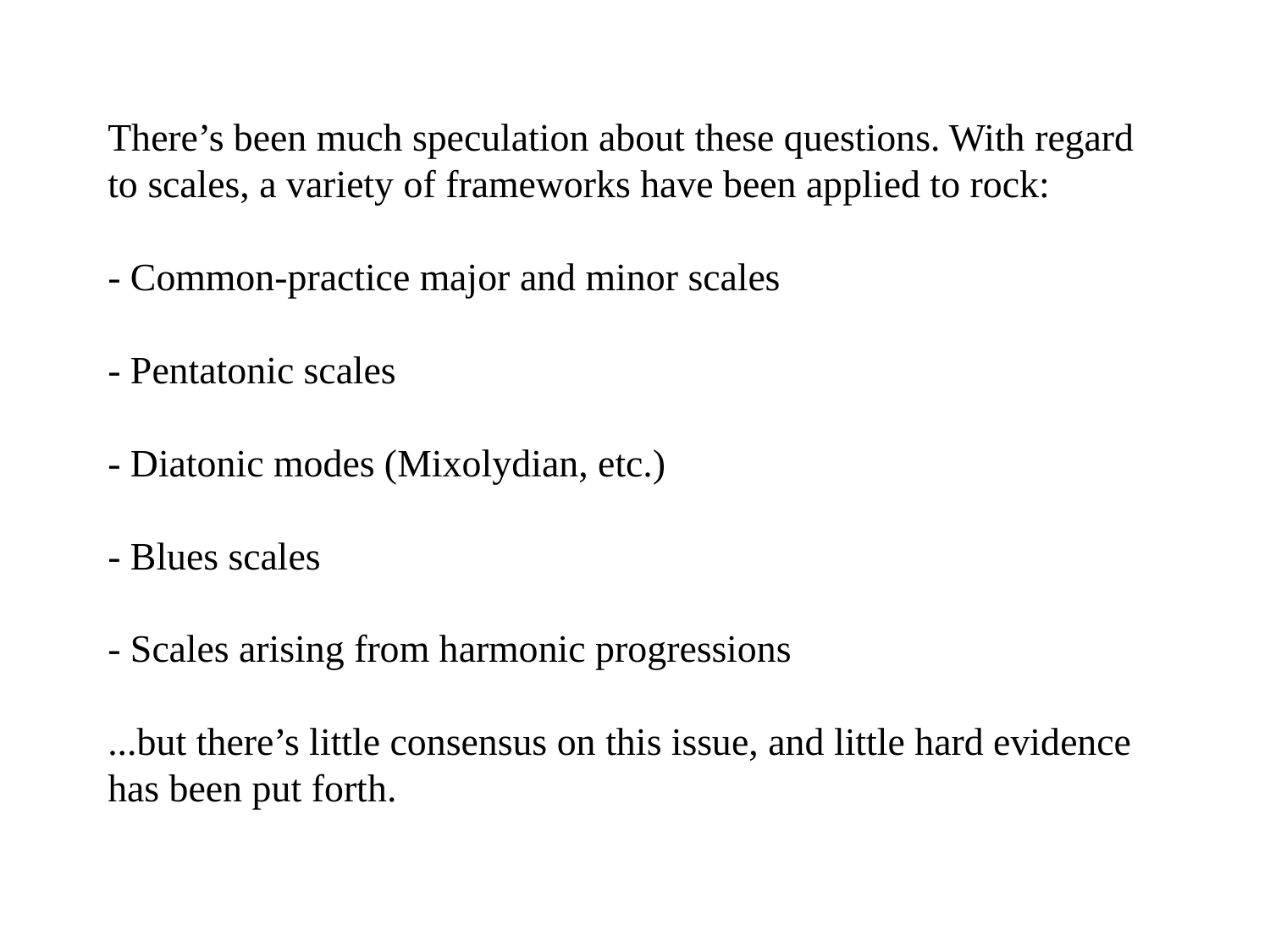

There’s been much speculation about these questions. With regard to scales, a variety of frameworks have been applied to rock:

- Common-practice major and minor scales

- Pentatonic scales

- Diatonic modes (Mixolydian, etc.)

- Blues scales

- Scales arising from harmonic progressions

...but there’s little consensus on this issue, and little hard evidence has been put forth.